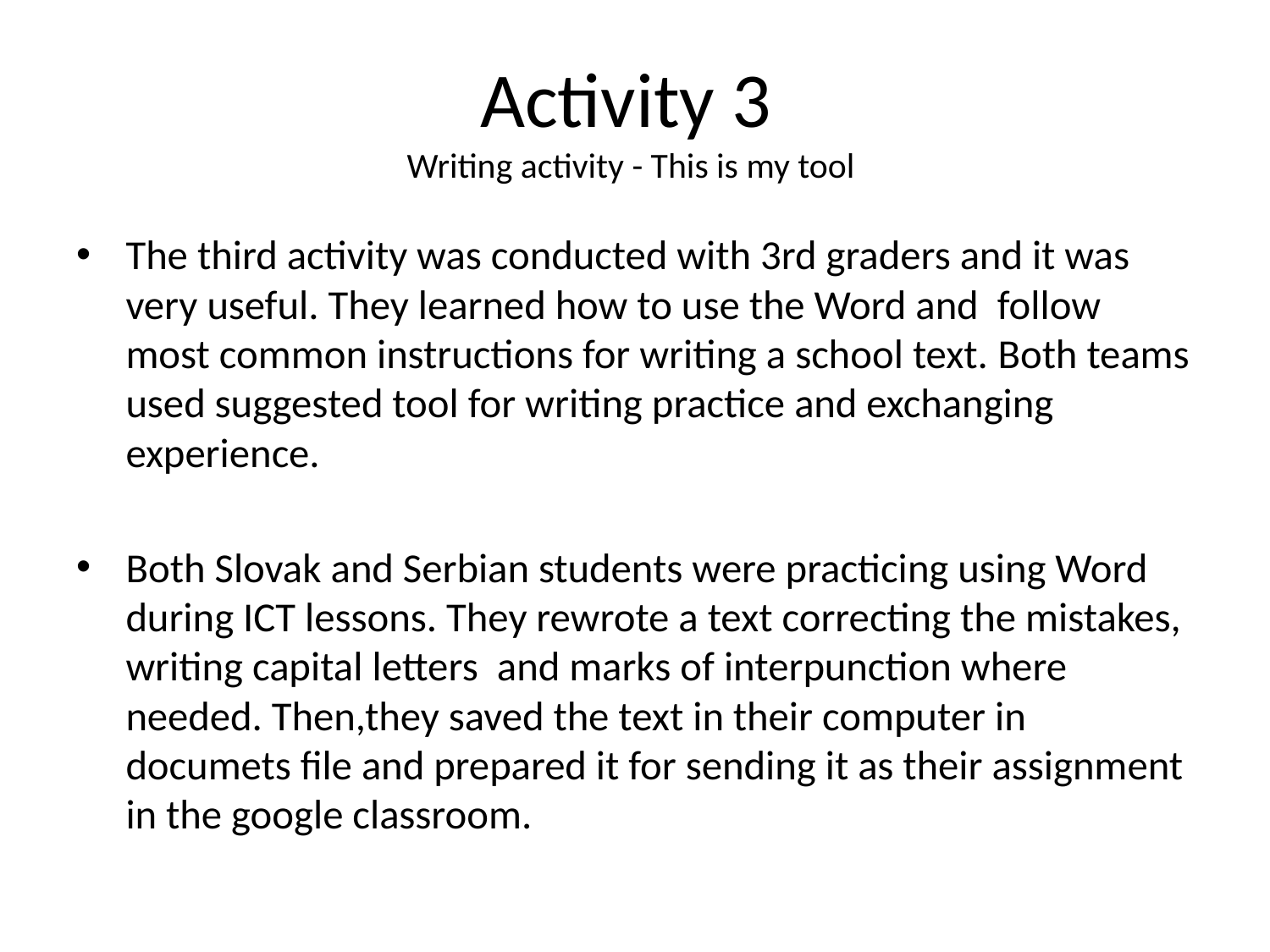

# Activity 3 Writing activity - This is my tool
The third activity was conducted with 3rd graders and it was very useful. They learned how to use the Word and  follow most common instructions for writing a school text. Both teams used suggested tool for writing practice and exchanging experience.

Both Slovak and Serbian students were practicing using Word during ICT lessons. They rewrote a text correcting the mistakes, writing capital letters  and marks of interpunction where needed. Then,they saved the text in their computer in documets file and prepared it for sending it as their assignment in the google classroom.